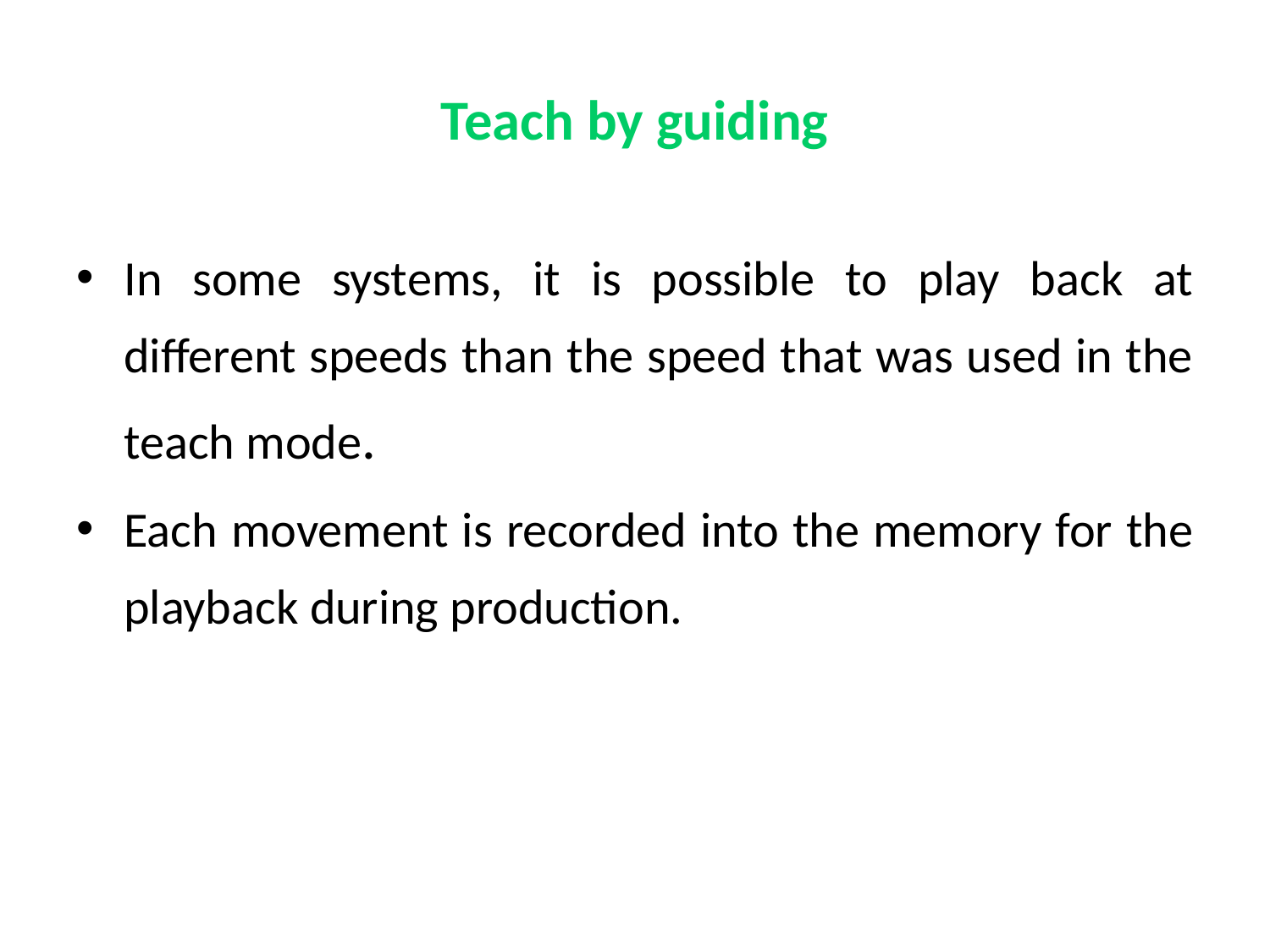

# Teach by guiding
In some systems, it is possible to play back at different speeds than the speed that was used in the teach mode.
Each movement is recorded into the memory for the playback during production.